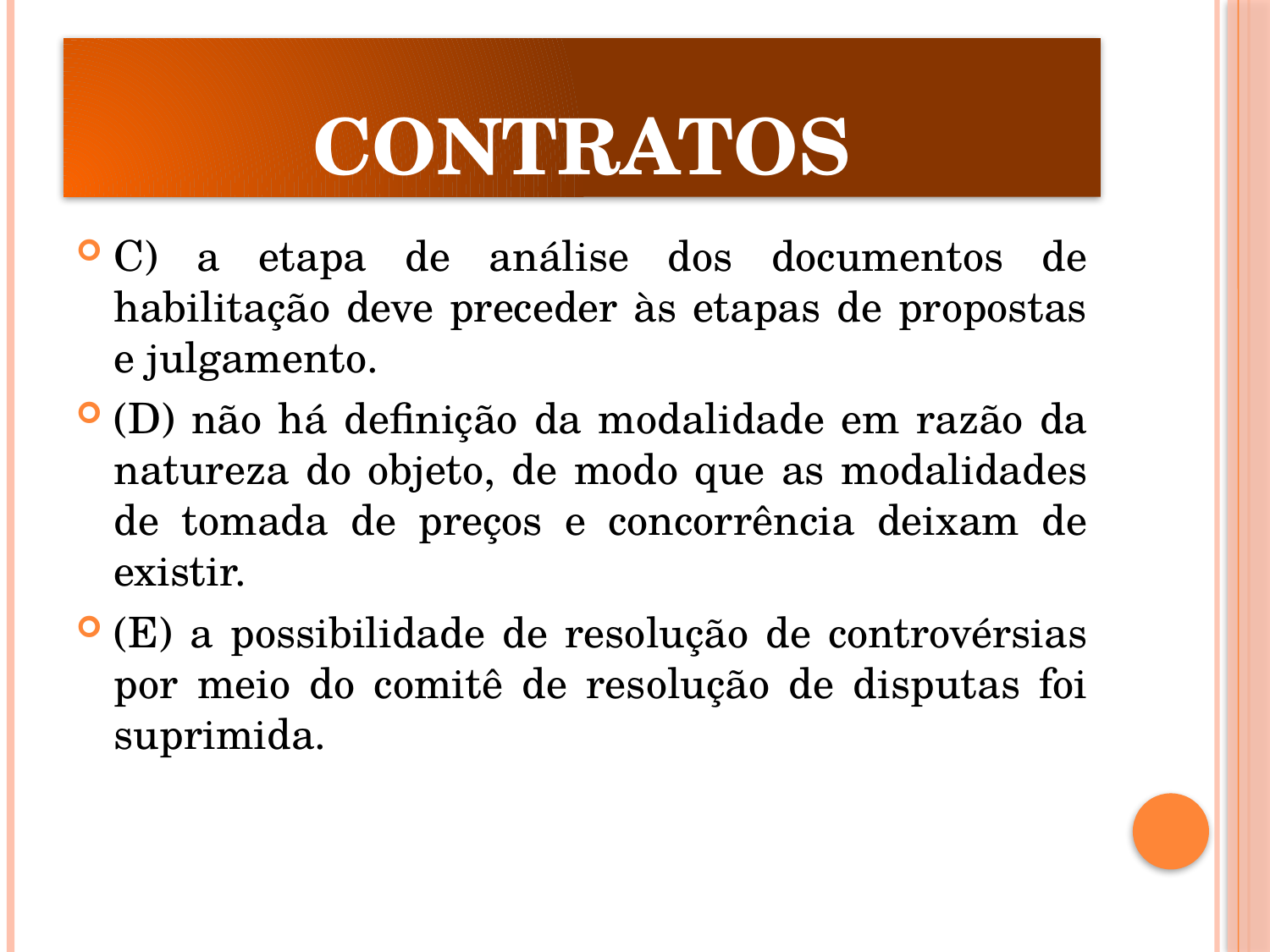

# Contratos
C) a etapa de análise dos documentos de habilitação deve preceder às etapas de propostas e julgamento.
(D) não há definição da modalidade em razão da natureza do objeto, de modo que as modalidades de tomada de preços e concorrência deixam de existir.
(E) a possibilidade de resolução de controvérsias por meio do comitê de resolução de disputas foi suprimida.